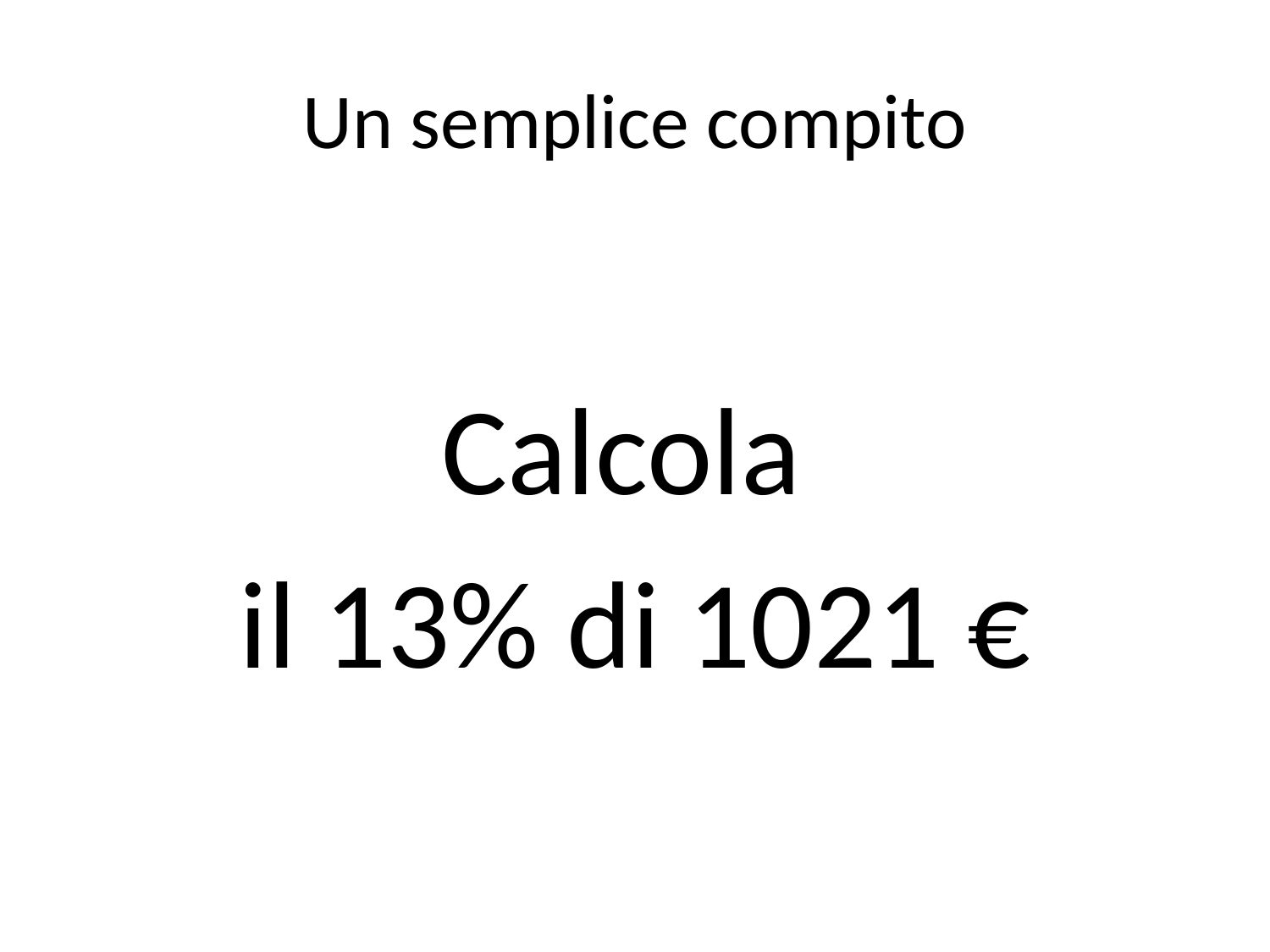

# Un semplice compito

Calcola
il 13% di 1021 €